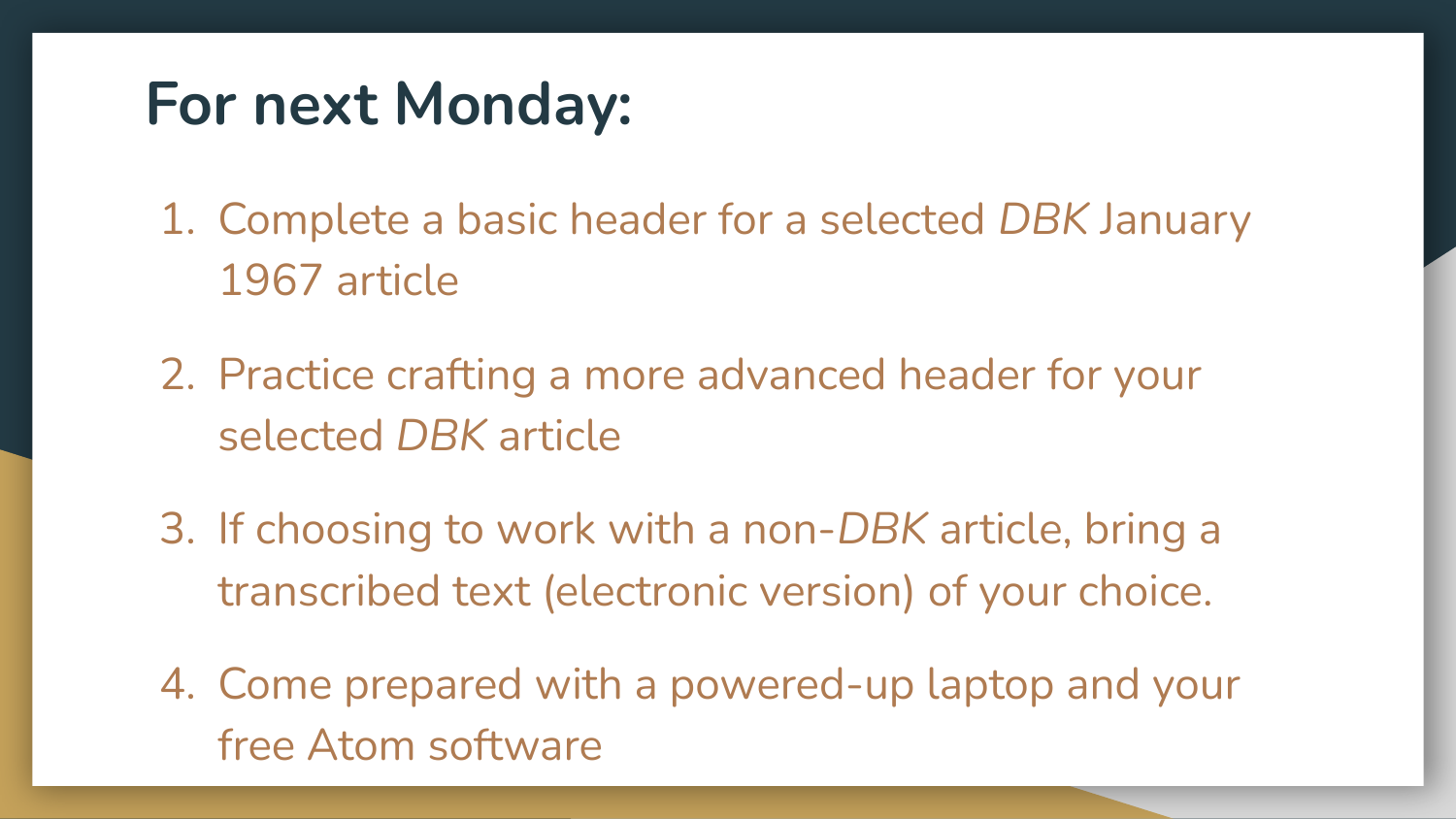

# For next Monday:
Complete a basic header for a selected DBK January 1967 article
Practice crafting a more advanced header for your selected DBK article
If choosing to work with a non-DBK article, bring a transcribed text (electronic version) of your choice.
Come prepared with a powered-up laptop and your free Atom software
Direct questions or concerns to aadhum@umd.edu!